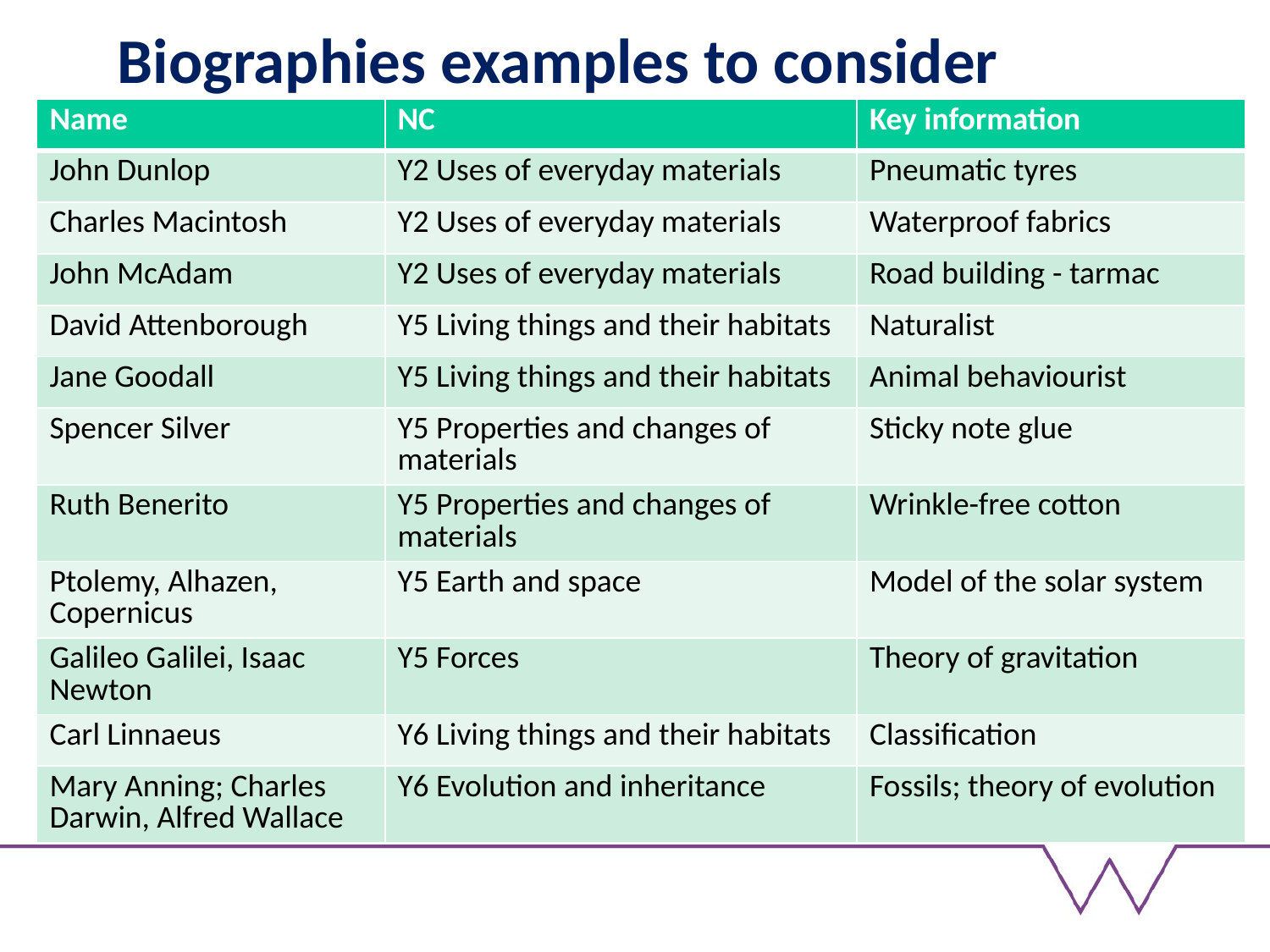

# Biographies examples to consider
| Name | NC | Key information |
| --- | --- | --- |
| John Dunlop | Y2 Uses of everyday materials | Pneumatic tyres |
| Charles Macintosh | Y2 Uses of everyday materials | Waterproof fabrics |
| John McAdam | Y2 Uses of everyday materials | Road building - tarmac |
| David Attenborough | Y5 Living things and their habitats | Naturalist |
| Jane Goodall | Y5 Living things and their habitats | Animal behaviourist |
| Spencer Silver | Y5 Properties and changes of materials | Sticky note glue |
| Ruth Benerito | Y5 Properties and changes of materials | Wrinkle-free cotton |
| Ptolemy, Alhazen, Copernicus | Y5 Earth and space | Model of the solar system |
| Galileo Galilei, Isaac Newton | Y5 Forces | Theory of gravitation |
| Carl Linnaeus | Y6 Living things and their habitats | Classification |
| Mary Anning; Charles Darwin, Alfred Wallace | Y6 Evolution and inheritance | Fossils; theory of evolution |